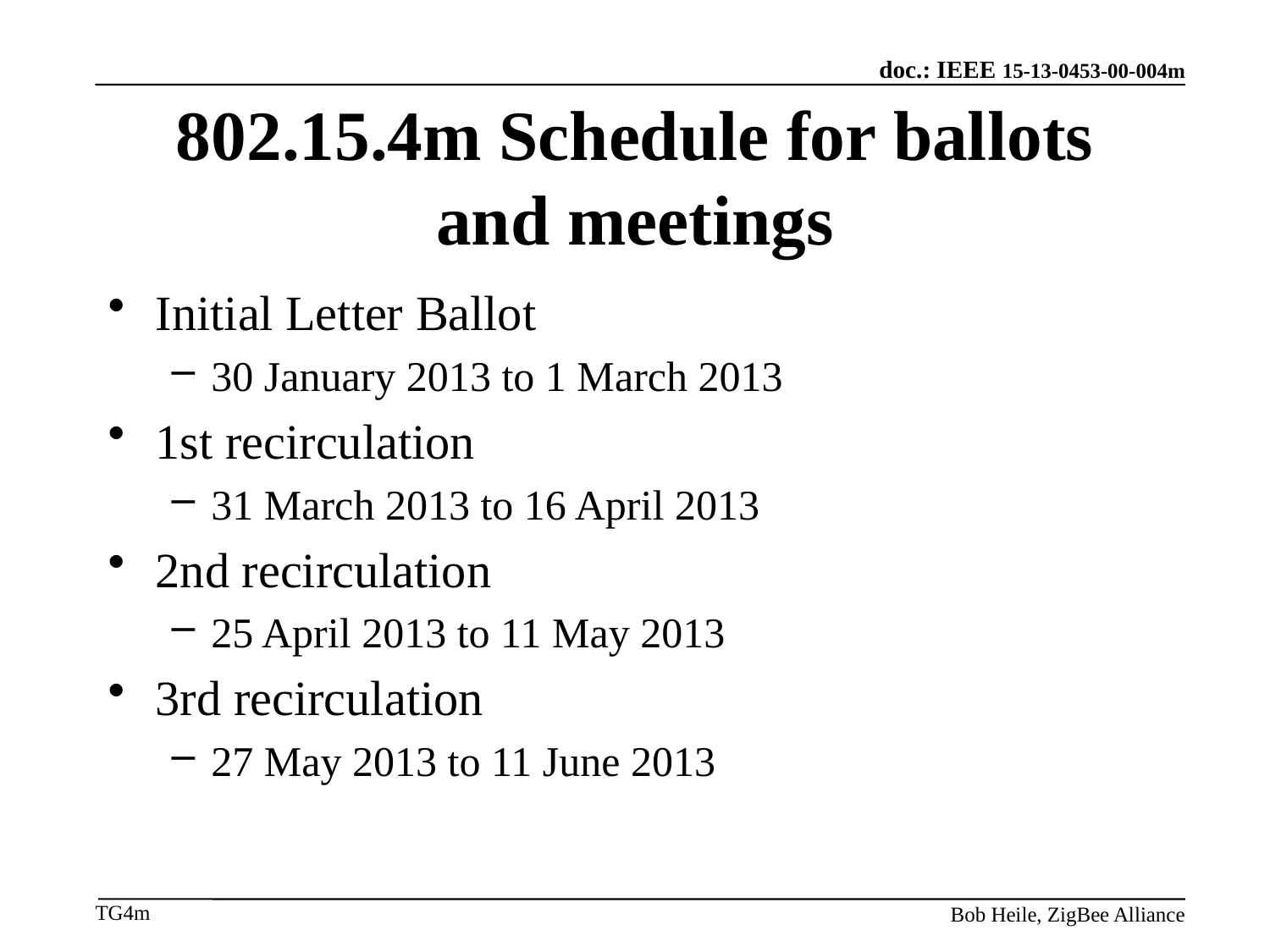

# 802.15.4m Schedule for ballots and meetings
Initial Letter Ballot
30 January 2013 to 1 March 2013
1st recirculation
31 March 2013 to 16 April 2013
2nd recirculation
25 April 2013 to 11 May 2013
3rd recirculation
27 May 2013 to 11 June 2013
Bob Heile, ZigBee Alliance